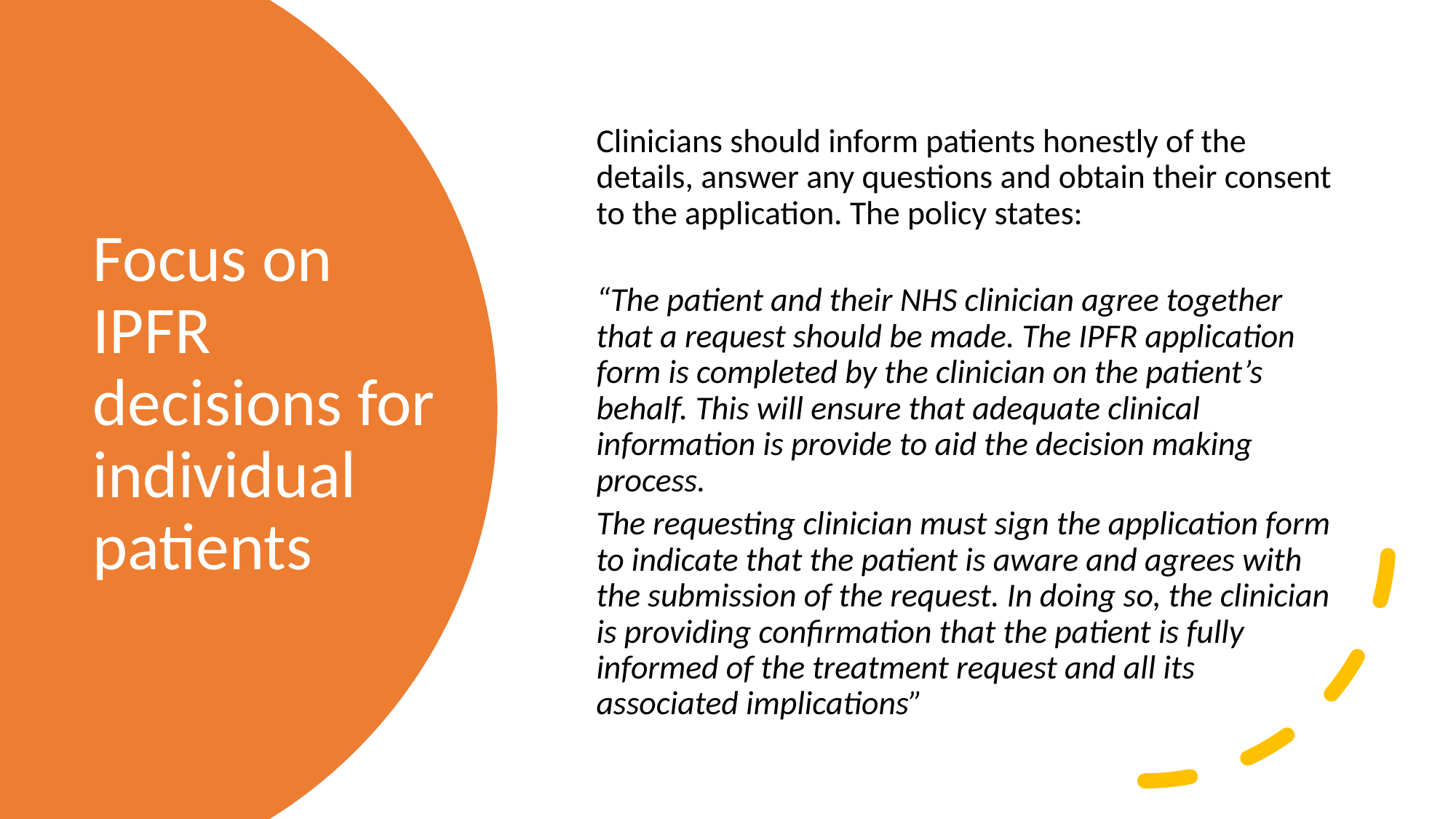

Clinicians should inform patients honestly of the details, answer any questions and obtain their consent to the application. The policy states:

“The patient and their NHS clinician agree together that a request should be made. The IPFR application form is completed by the clinician on the patient’s behalf. This will ensure that adequate clinical information is provide to aid the decision making process.
The requesting clinician must sign the application form to indicate that the patient is aware and agrees with the submission of the request. In doing so, the clinician is providing confirmation that the patient is fully informed of the treatment request and all its associated implications”

# Focus on IPFR decisions for individual patients